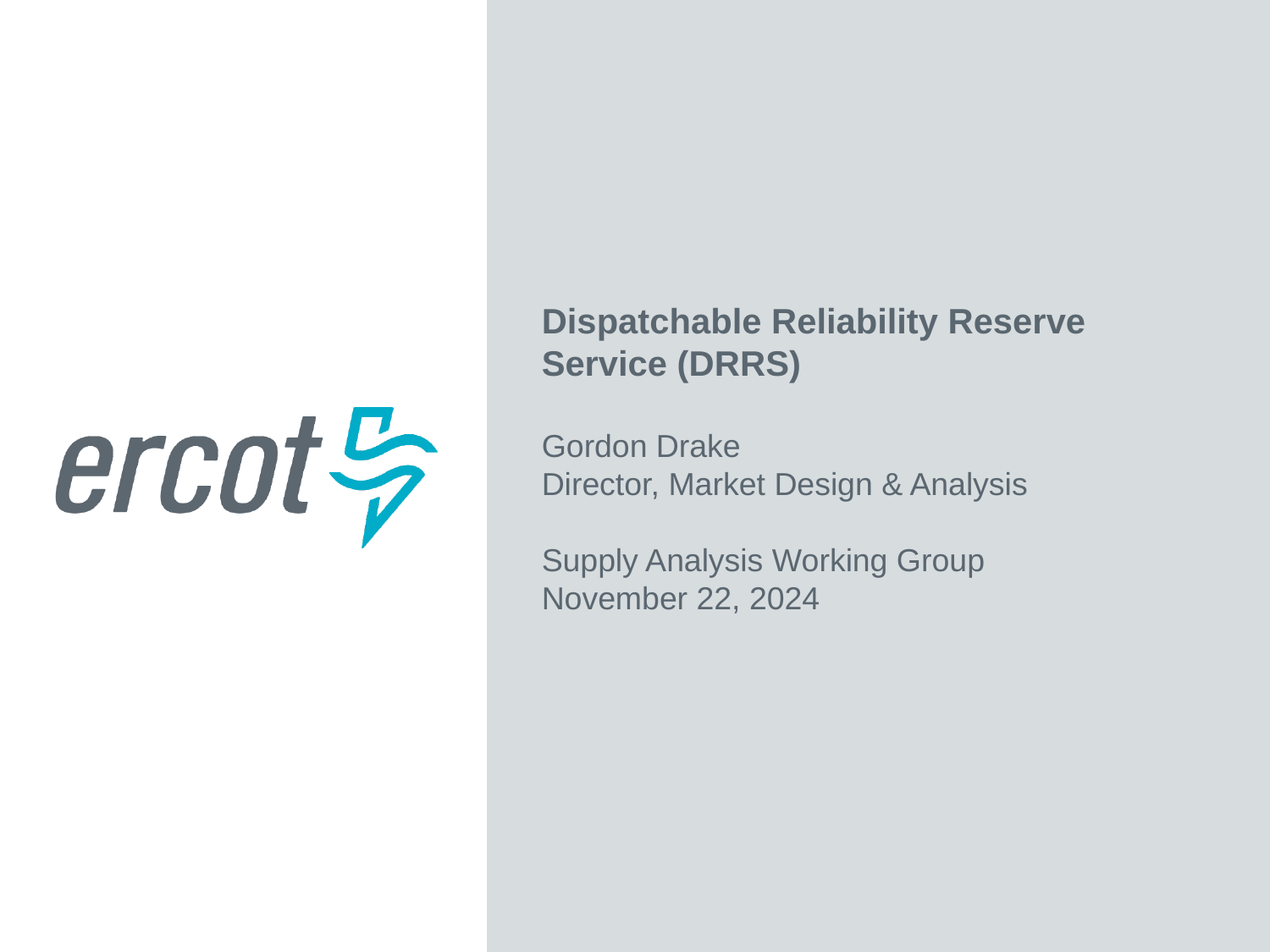

Dispatchable Reliability Reserve Service (DRRS)

Gordon Drake
Director, Market Design & Analysis

Supply Analysis Working Group
November 22, 2024